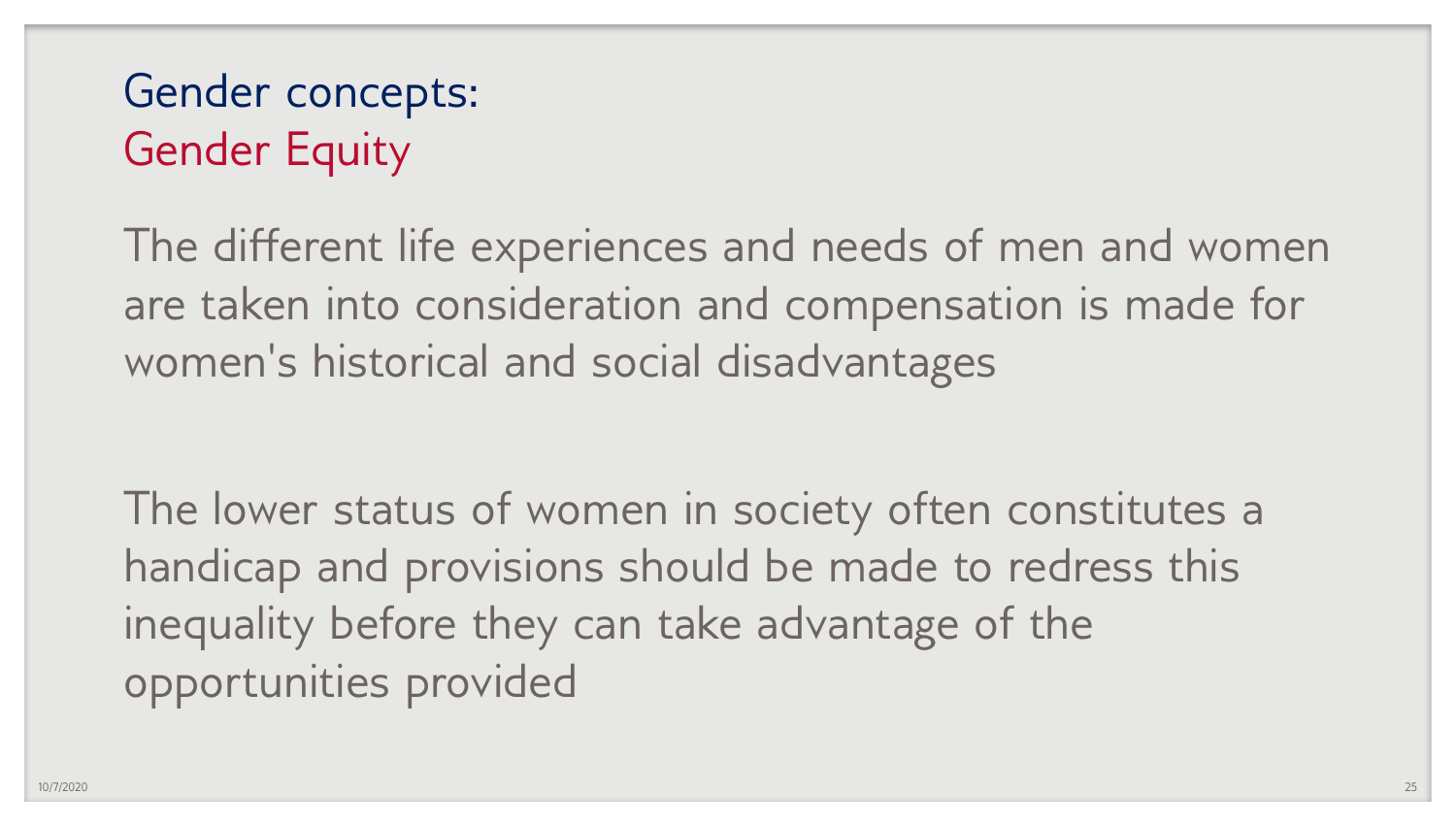

# Gender concepts: Gender Equity
The different life experiences and needs of men and women are taken into consideration and compensation is made for women's historical and social disadvantages

The lower status of women in society often constitutes a handicap and provisions should be made to redress this inequality before they can take advantage of the opportunities provided
10/7/2020
25